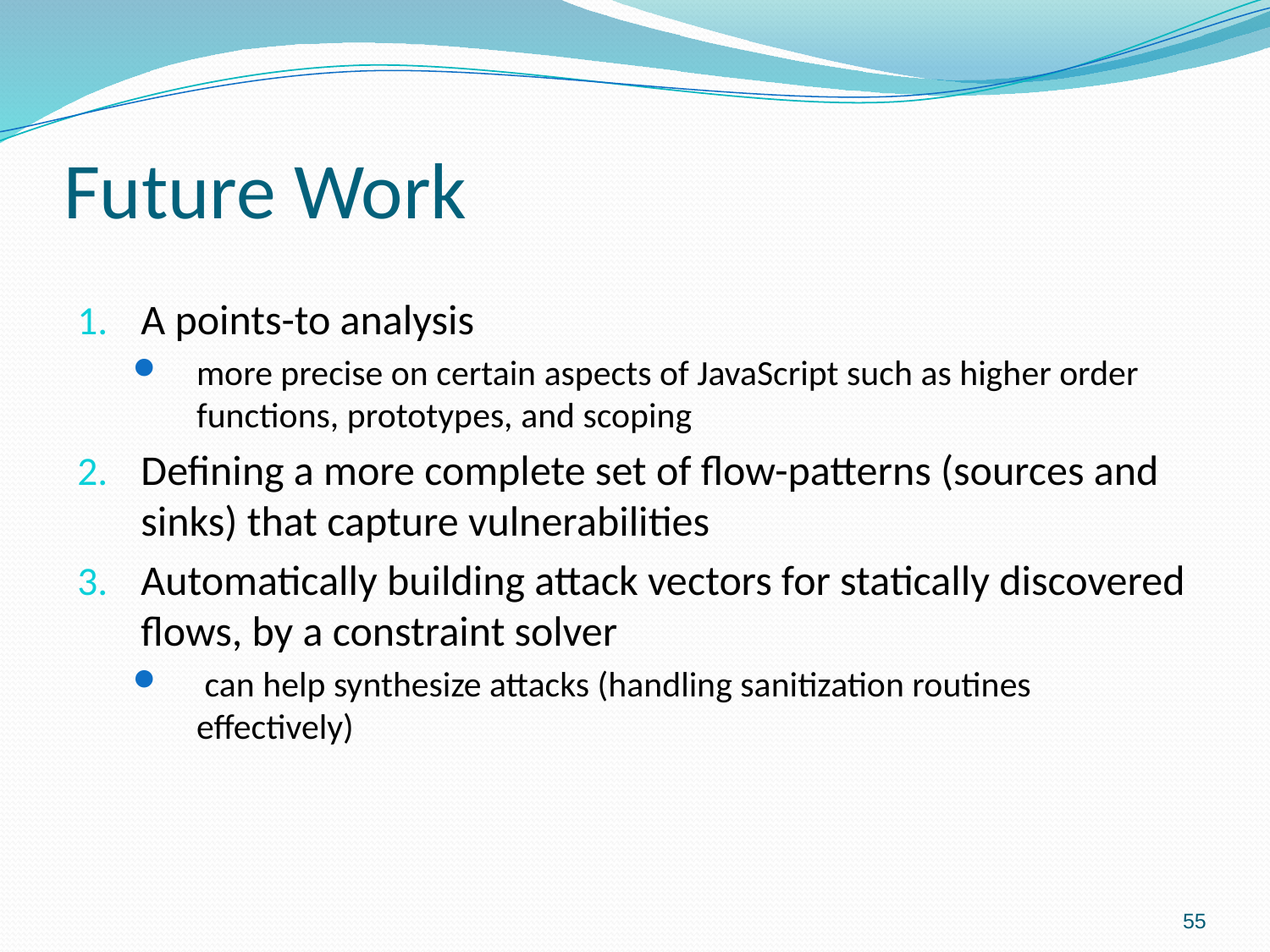

# Future Work
A points-to analysis
more precise on certain aspects of JavaScript such as higher order functions, prototypes, and scoping
Deﬁning a more complete set of ﬂow-patterns (sources and sinks) that capture vulnerabilities
Automatically building attack vectors for statically discovered ﬂows, by a constraint solver
 can help synthesize attacks (handling sanitization routines effectively)
55